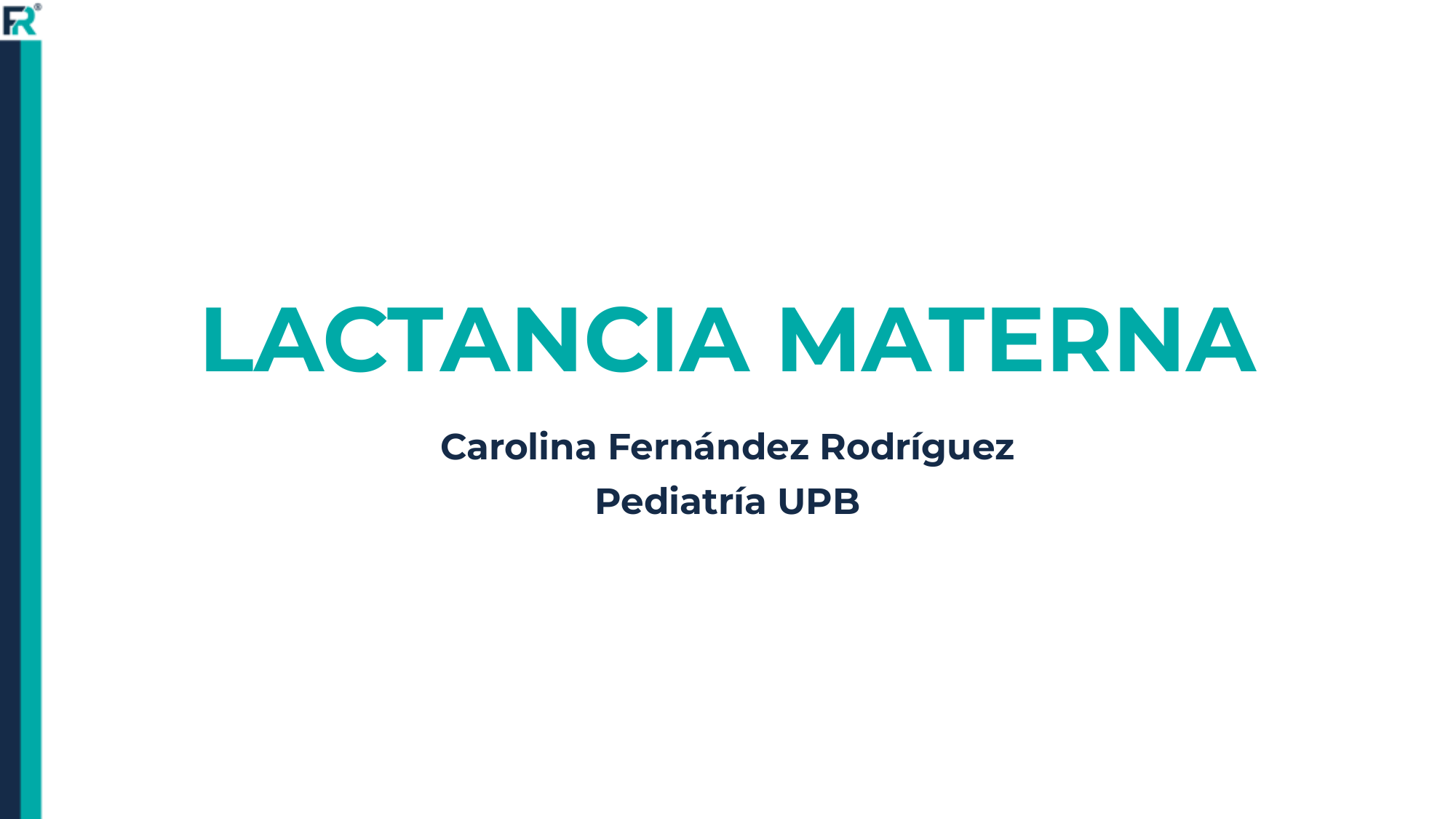

# LACTANCIA MATERNA
Carolina Fernández Rodríguez
Pediatría UPB